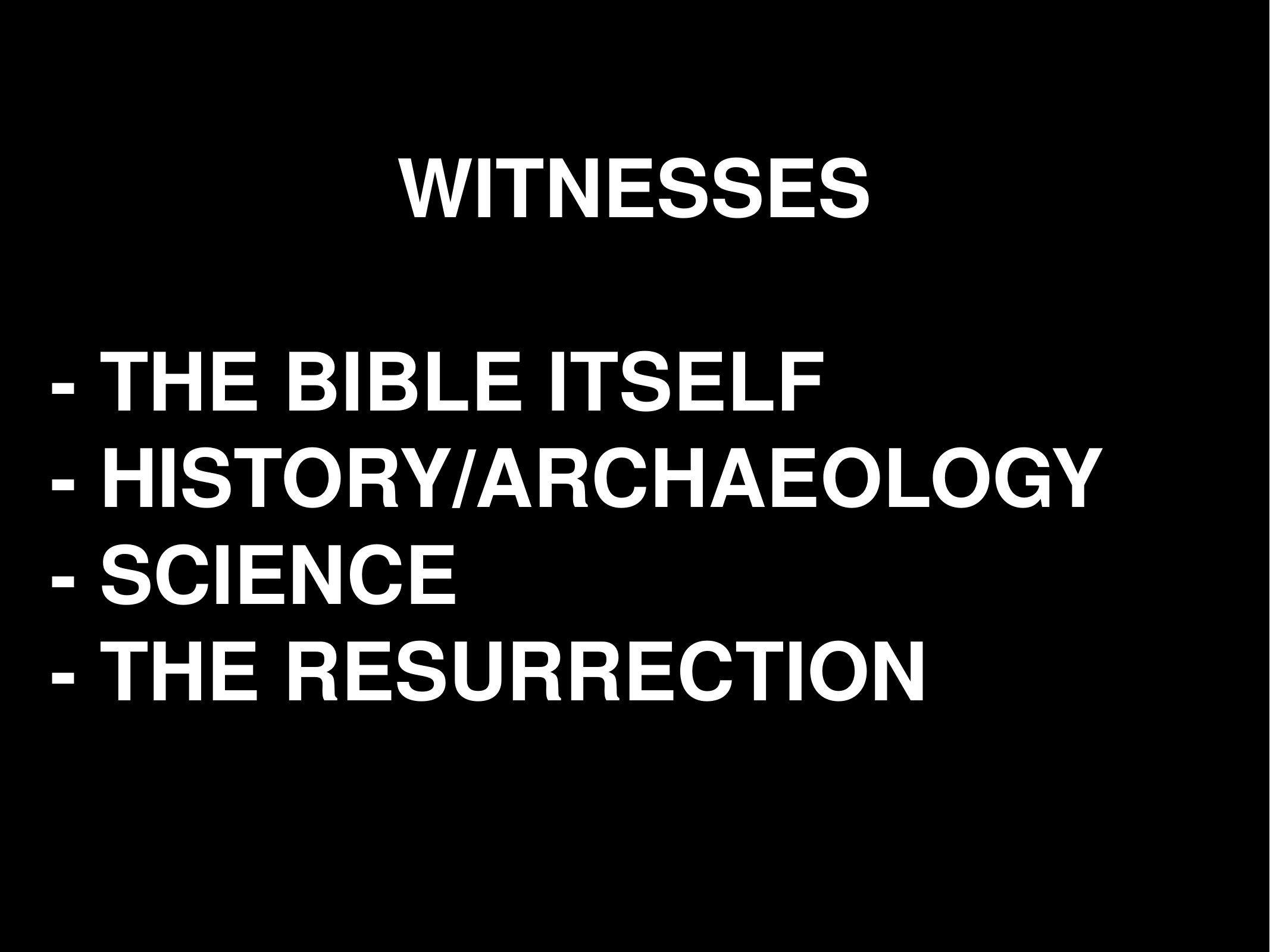

WITNESSES

- THE BIBLE ITSELF
- HISTORY/ARCHAEOLOGY
- SCIENCE
- THE RESURRECTION